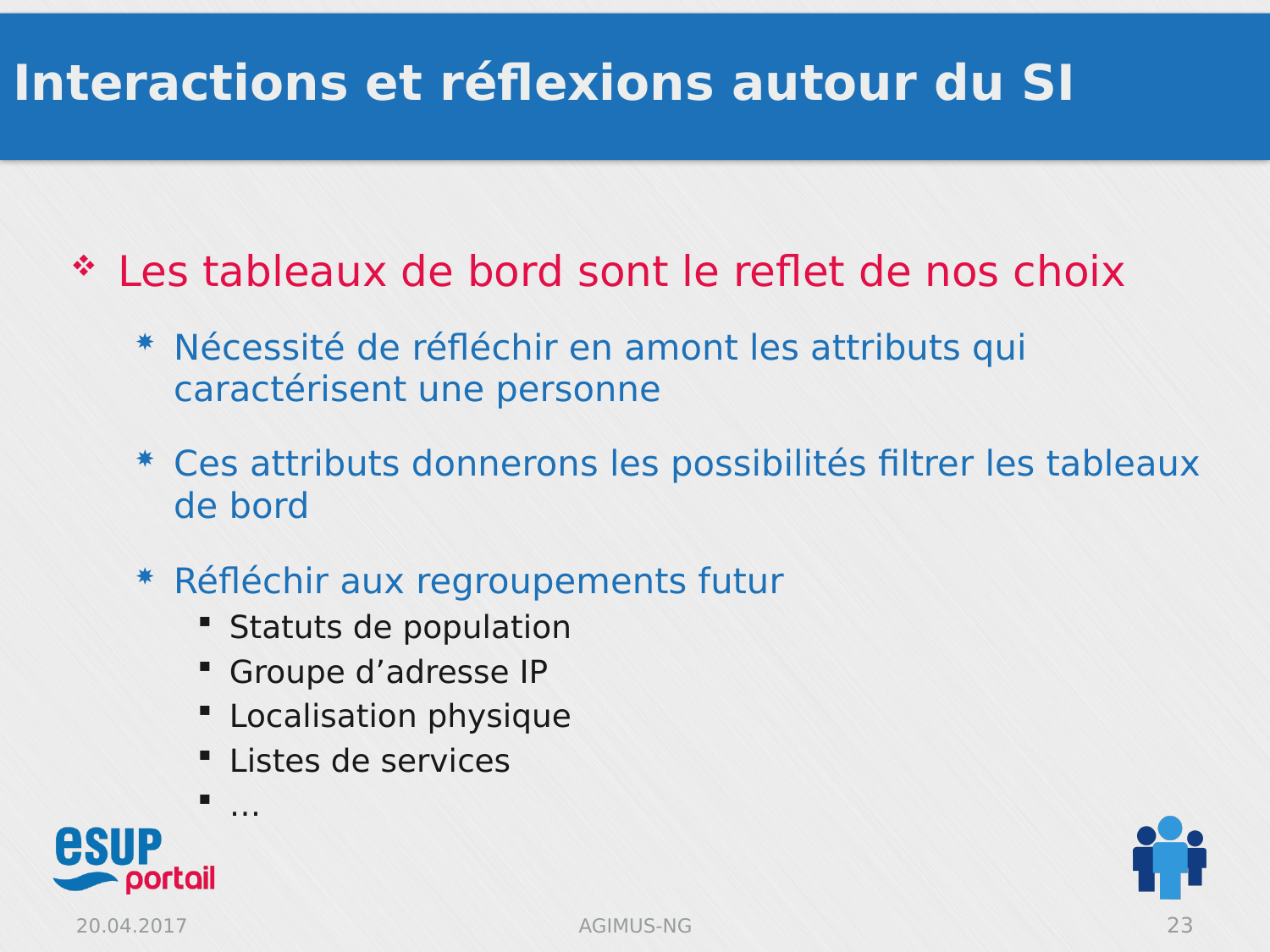

# Interactions et réflexions autour du SI

Les tableaux de bord sont le reflet de nos choix

Nécessité de réfléchir en amont les attributs qui caractérisent une personne

Ces attributs donnerons les possibilités filtrer les tableaux de bord

Réfléchir aux regroupements futur
Statuts de population
Groupe d’adresse IP
Localisation physique
Listes de services
…